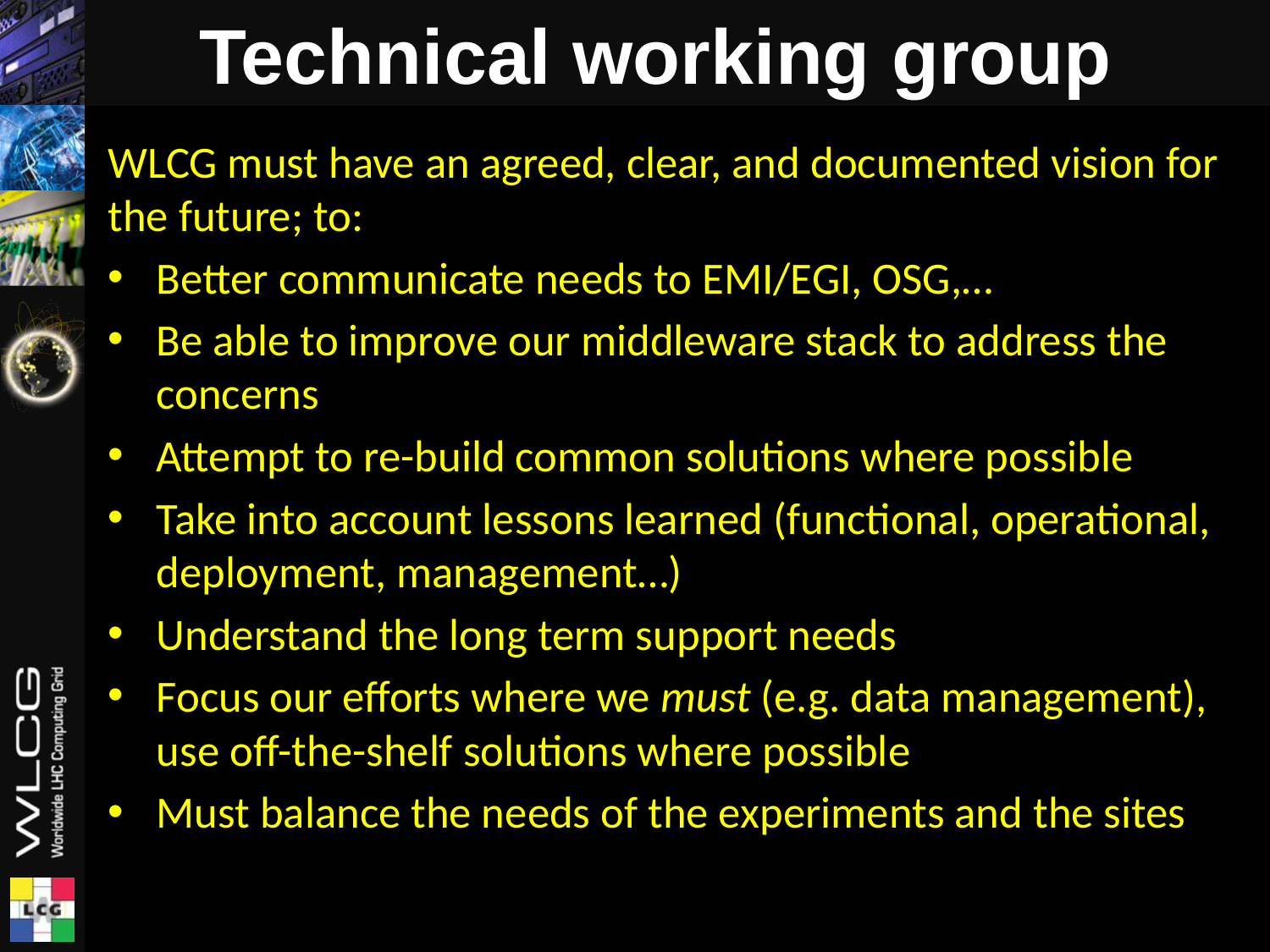

# Technical working group
WLCG must have an agreed, clear, and documented vision for the future; to:
Better communicate needs to EMI/EGI, OSG,…
Be able to improve our middleware stack to address the concerns
Attempt to re-build common solutions where possible
Take into account lessons learned (functional, operational, deployment, management…)
Understand the long term support needs
Focus our efforts where we must (e.g. data management), use off-the-shelf solutions where possible
Must balance the needs of the experiments and the sites